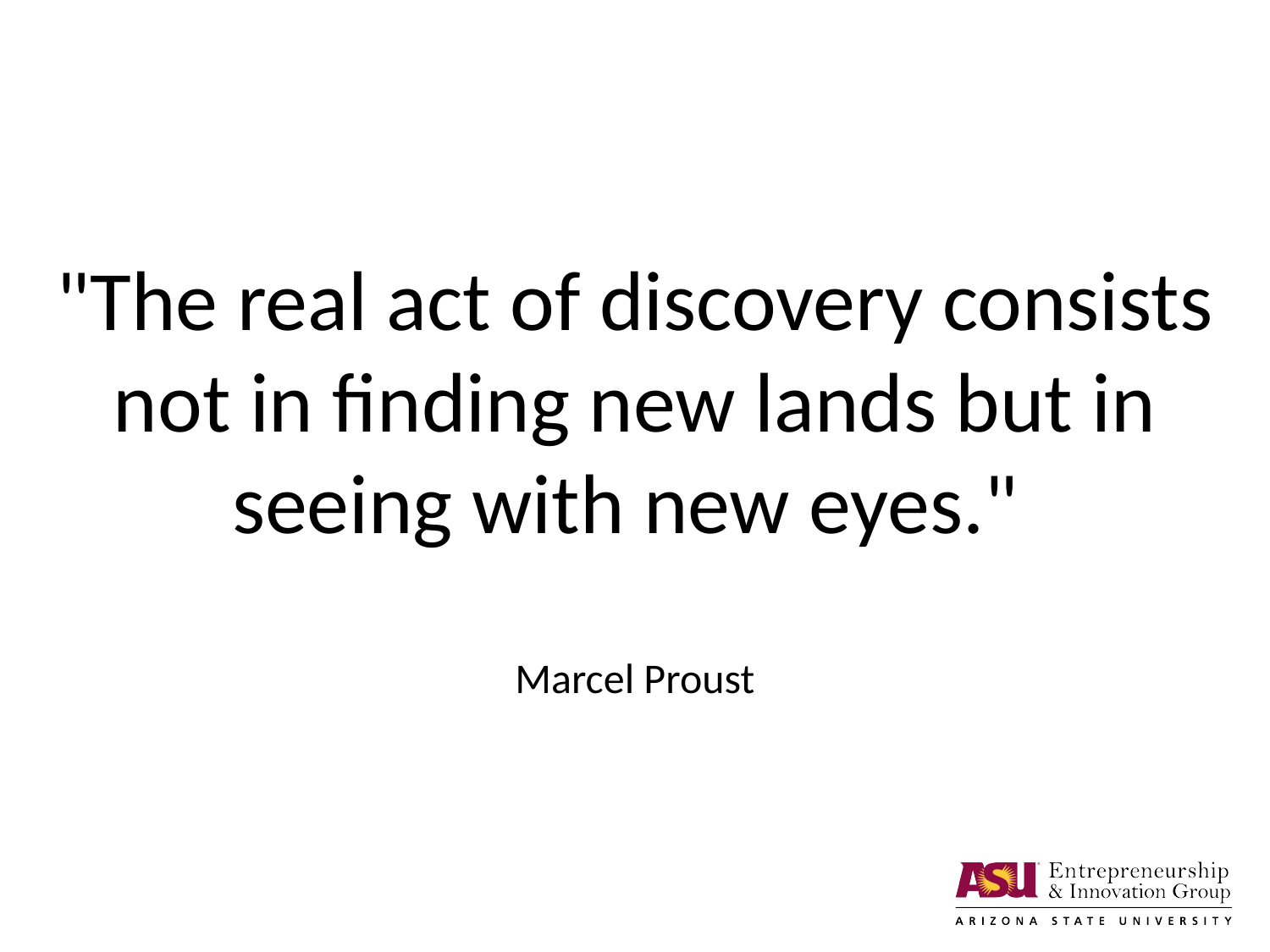

# "The real act of discovery consists not in finding new lands but in seeing with new eyes." Marcel Proust